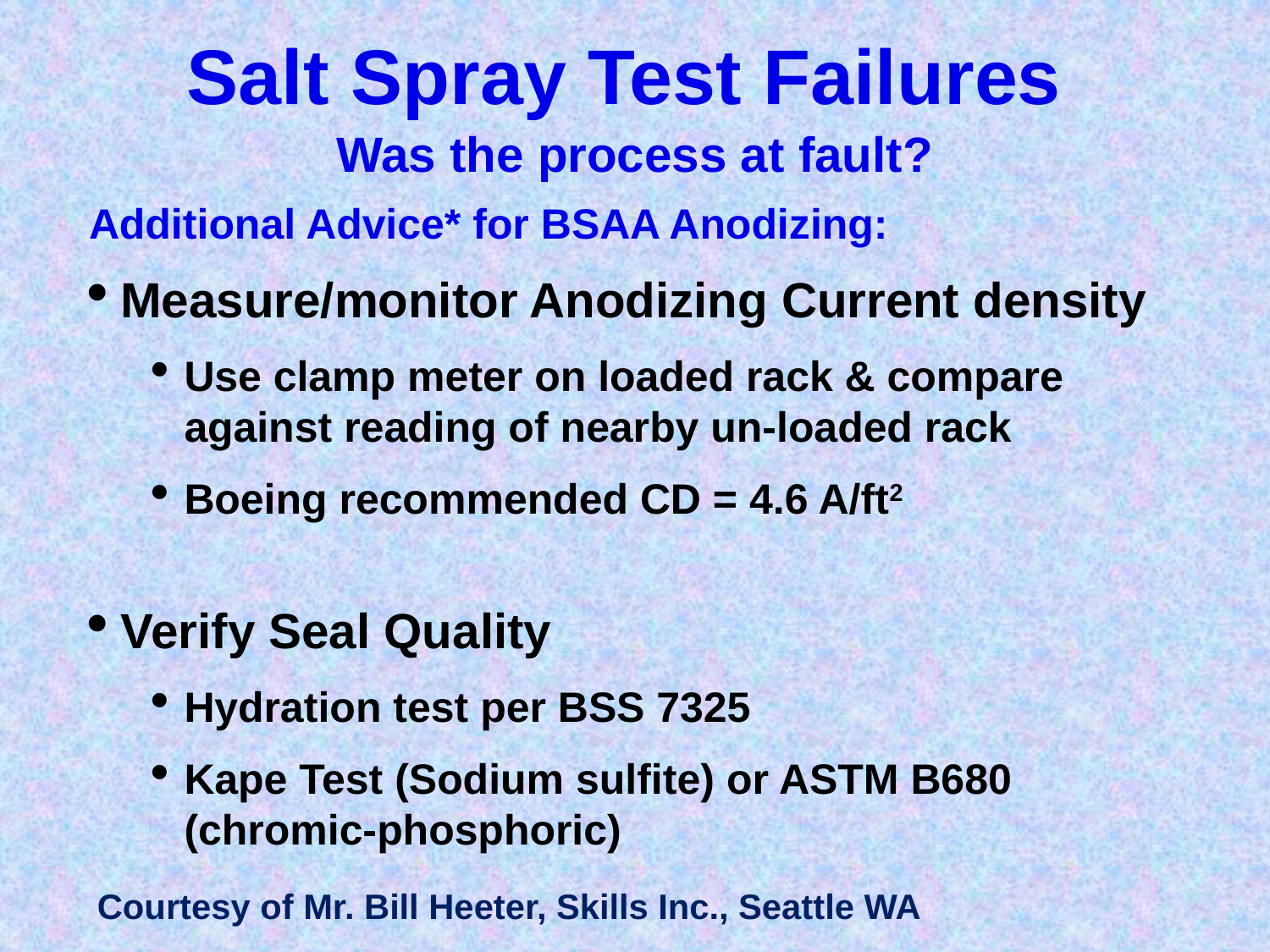

Salt Spray Test Failures
Was the process at fault?

Additional Advice* for BSAA Anodizing:
Measure/monitor Anodizing Current density
Use clamp meter on loaded rack & compare against reading of nearby un-loaded rack
Boeing recommended CD = 4.6 A/ft2

Verify Seal Quality
Hydration test per BSS 7325
Kape Test (Sodium sulfite) or ASTM B680 (chromic-phosphoric)
Courtesy of Mr. Bill Heeter, Skills Inc., Seattle WA